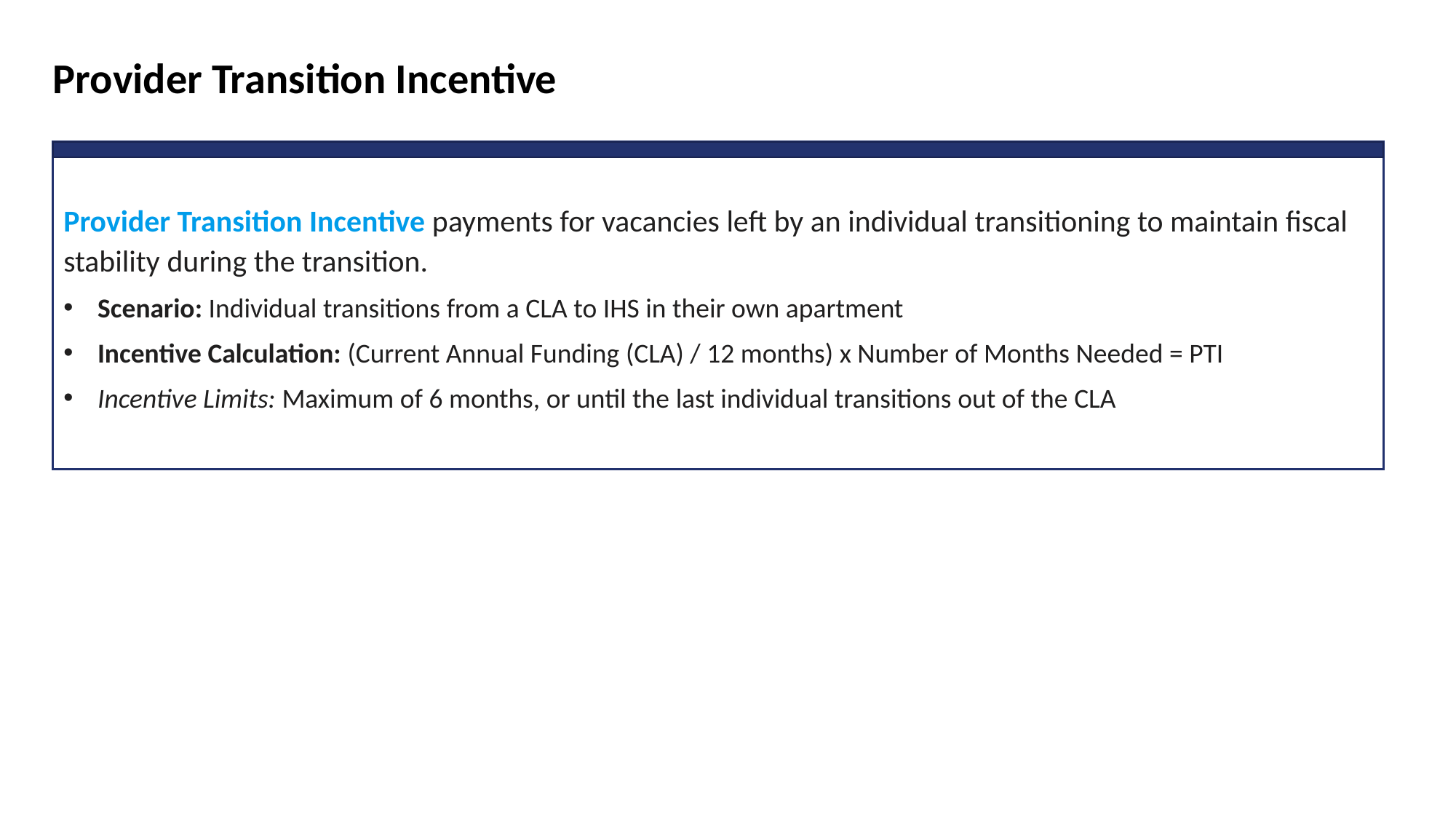

Provider Transition Incentive

Provider Transition Incentive payments for vacancies left by an individual transitioning to maintain fiscal stability during the transition.
Scenario: Individual transitions from a CLA to IHS in their own apartment
Incentive Calculation: (Current Annual Funding (CLA) / 12 months) x Number of Months Needed = PTI
Incentive Limits: Maximum of 6 months, or until the last individual transitions out of the CLA